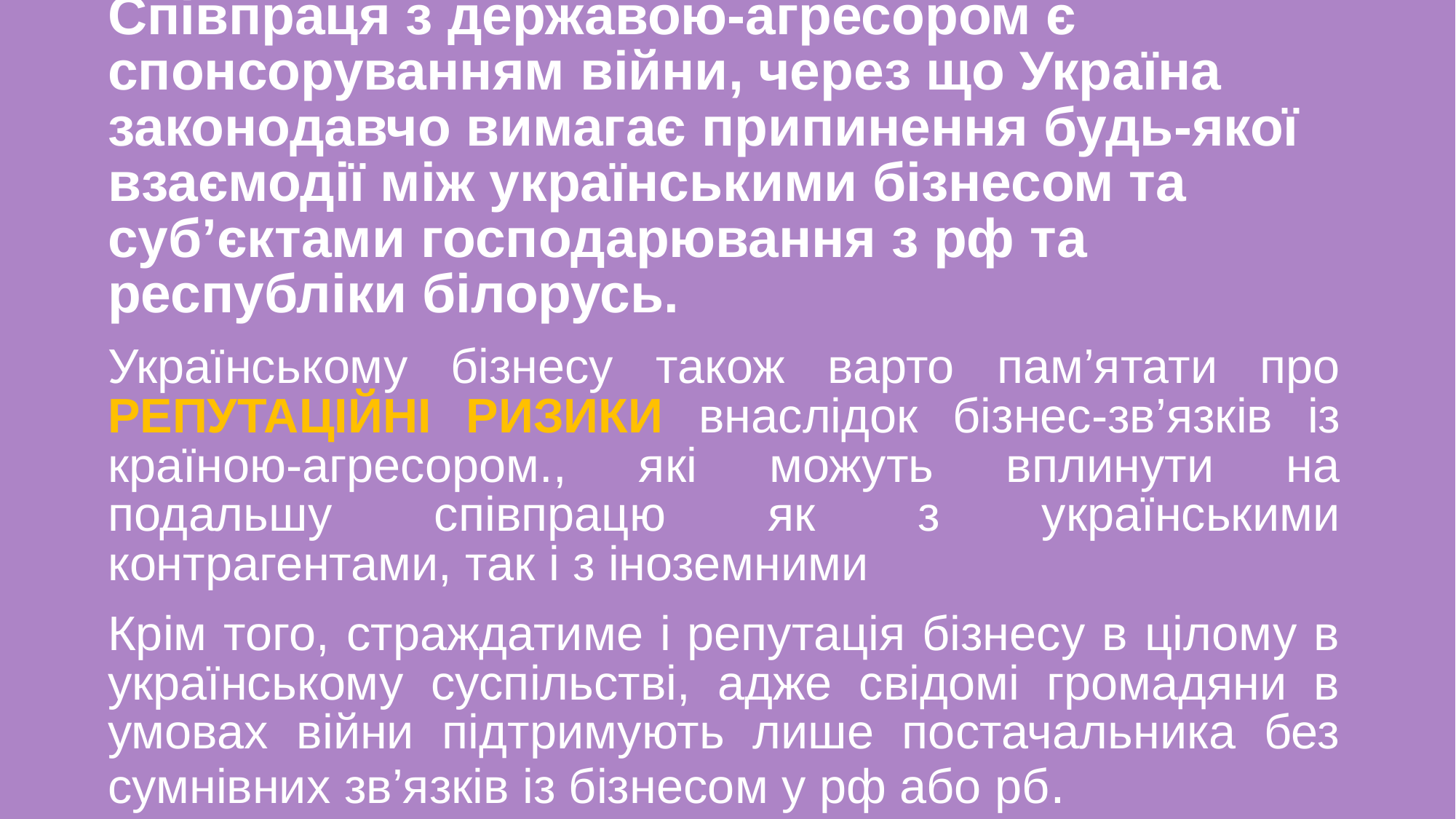

Співпраця з державою-агресором є спонсоруванням війни, через що Україна законодавчо вимагає припинення будь-якої взаємодії між українськими бізнесом та суб’єктами господарювання з рф та республіки білорусь.
Українському бізнесу також варто пам’ятати про РЕПУТАЦІЙНІ РИЗИКИ внаслідок бізнес-зв’язків із країною-агресором., які можуть вплинути на подальшу співпрацю як з українськими контрагентами, так і з іноземними
Крім того, страждатиме і репутація бізнесу в цілому в українському суспільстві, адже свідомі громадяни в умовах війни підтримують лише постачальника без сумнівних зв’язків із бізнесом у рф або рб.